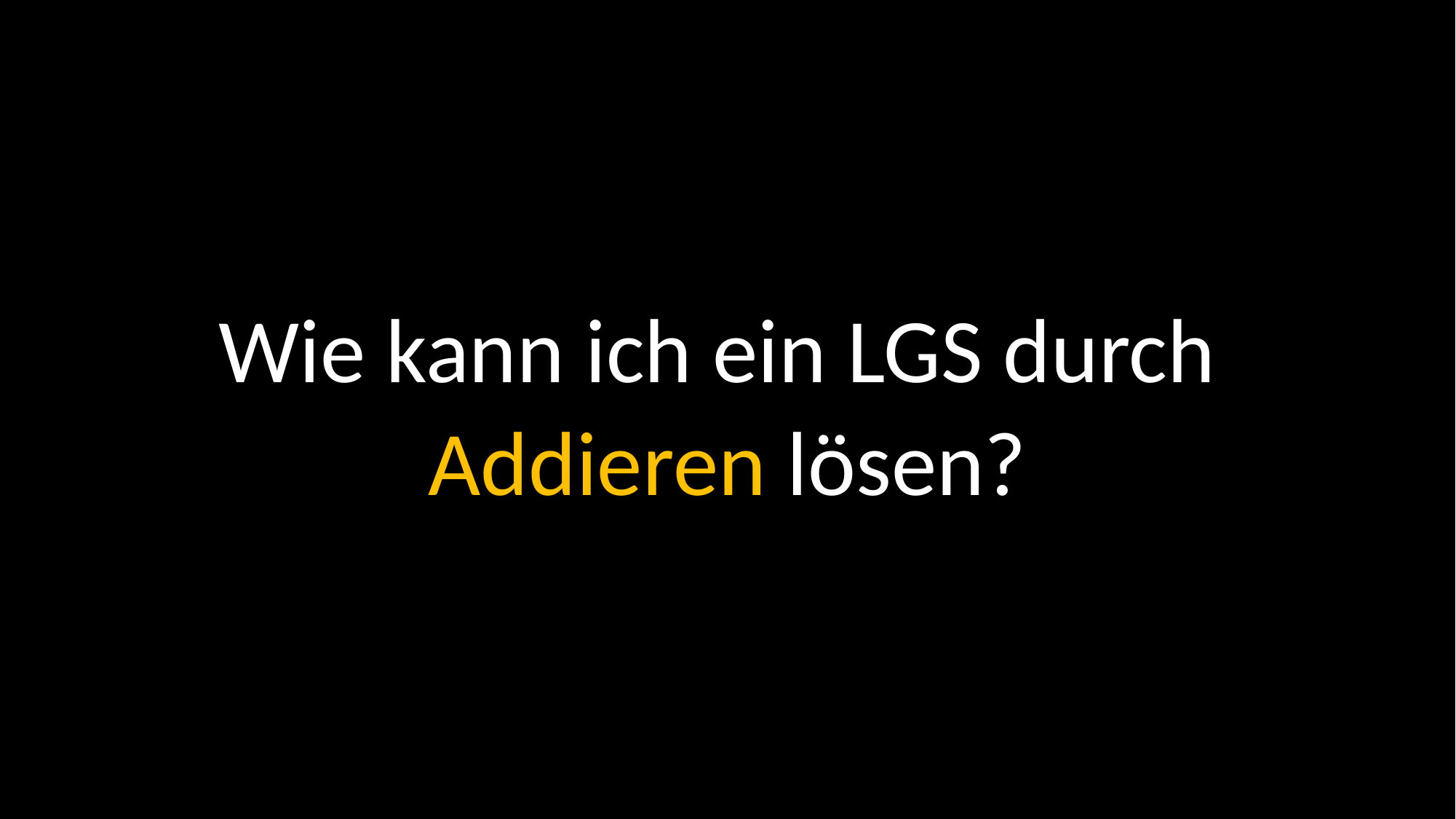

Wie kann ich ein LGS durch
Addieren lösen?